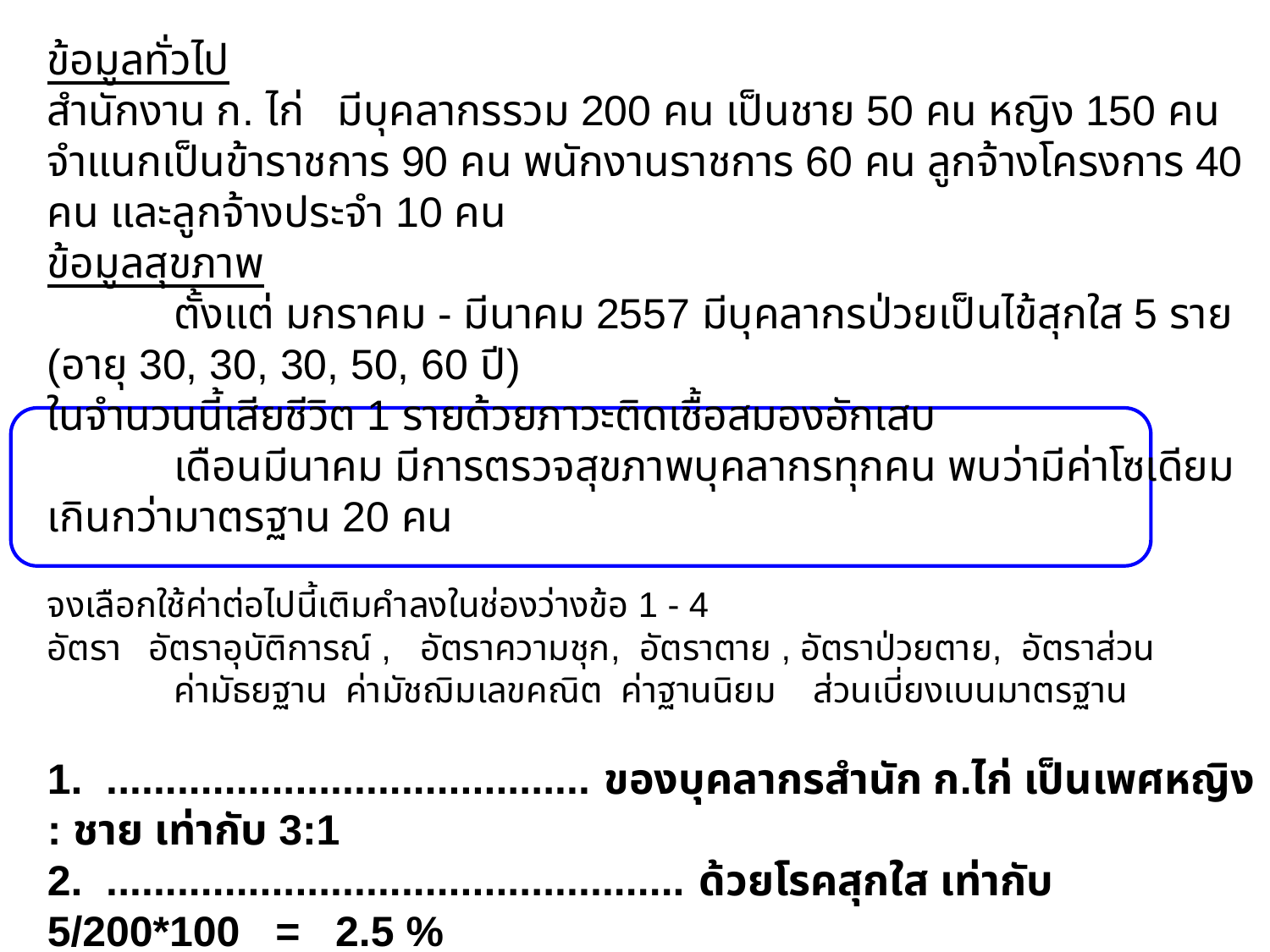

ข้อมูลทั่วไป
สำนักงาน ก. ไก่   มีบุคลากรรวม 200 คน เป็นชาย 50 คน หญิง 150 คน จำแนกเป็นข้าราชการ 90 คน พนักงานราชการ 60 คน ลูกจ้างโครงการ 40 คน และลูกจ้างประจำ 10 คน
ข้อมูลสุขภาพ
      	ตั้งแต่ มกราคม - มีนาคม 2557 มีบุคลากรป่วยเป็นไข้สุกใส 5 ราย (อายุ 30, 30, 30, 50, 60 ปี)
ในจำนวนนี้เสียชีวิต 1 รายด้วยภาวะติดเชื้อสมองอักเสบ
	เดือนมีนาคม มีการตรวจสุขภาพบุคลากรทุกคน พบว่ามีค่าโซเดียมเกินกว่ามาตรฐาน 20 คน

จงเลือกใช้ค่าต่อไปนี้เติมคำลงในช่องว่างข้อ 1 - 4
อัตรา   อัตราอุบัติการณ์ ,   อัตราความชุก,  อัตราตาย , อัตราป่วยตาย,  อัตราส่วน
 	ค่ามัธยฐาน  ค่ามัชฌิมเลขคณิต  ค่าฐานนิยม    ส่วนเบี่ยงเบนมาตรฐาน

1.  ......................................... ของบุคลากรสำนัก ก.ไก่ เป็นเพศหญิง : ชาย เท่ากับ 3:1
2.  ................................................. ด้วยโรคสุกใส เท่ากับ 5/200*100   =   2.5 %
3.  มีผู้เสียชีวิตด้วยโรคสุกใส 1 คน ...................................... เท่ากับ 20 %
4.  ………….......................…………….ภาวะโซเดียมเกิน เท่ากับ 20/200*100  =  10%

5. ค่า Mean ของอายุผู้ป่วยสุกใสเท่ากับ ................................................ ปี
6. ค่า Median ของอายุผู้ป่วยสุกใส เท่ากับ ................................................. ปี